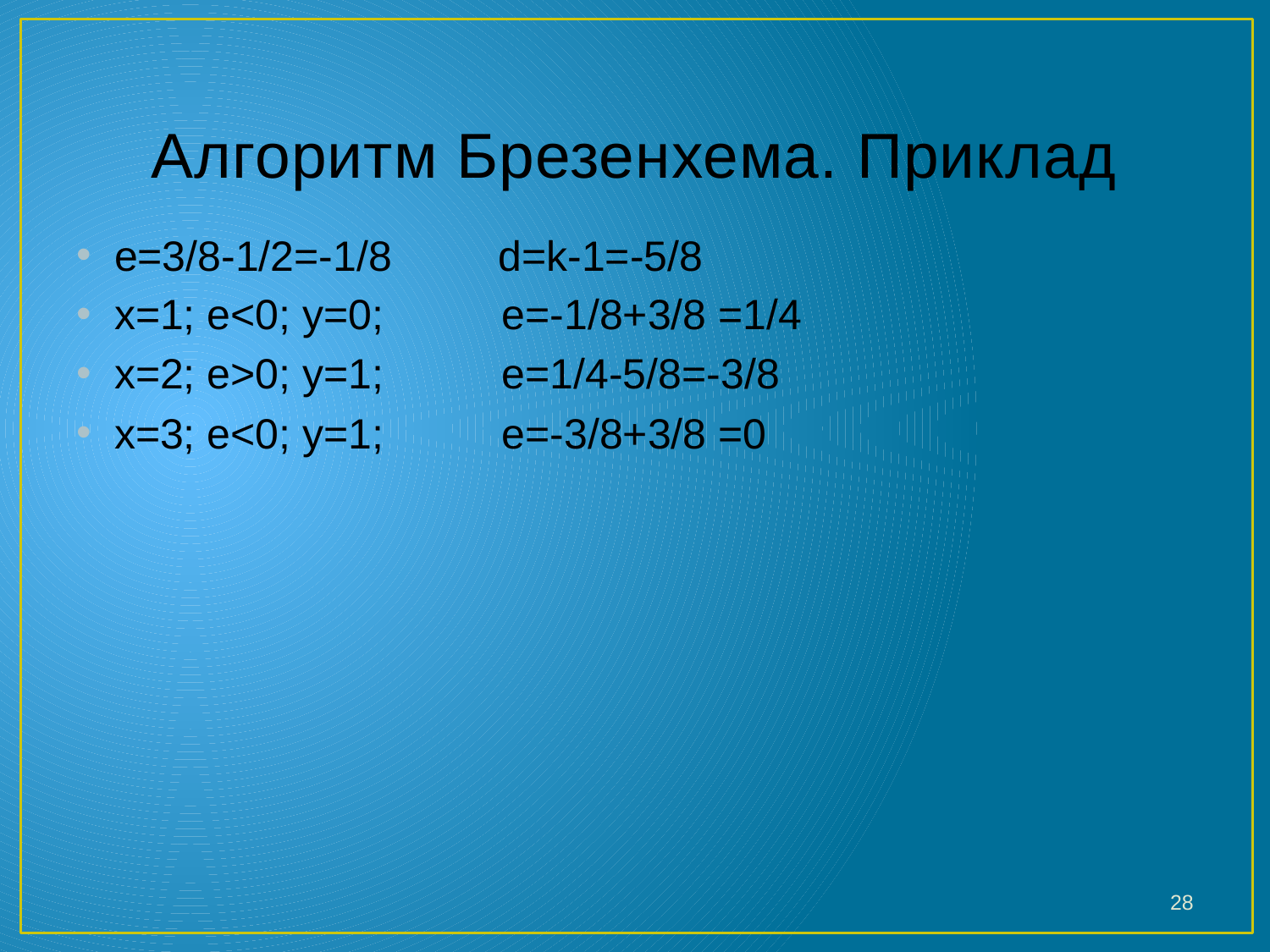

# Алгоритм Брезенхема. Приклад
e=3/8-1/2=-1/8         d=k-1=-5/8
x=1; e<0; y=0;          e=-1/8+3/8 =1/4
x=2; e>0; y=1;          e=1/4-5/8=-3/8
x=3; e<0; y=1;          e=-3/8+3/8 =0

28